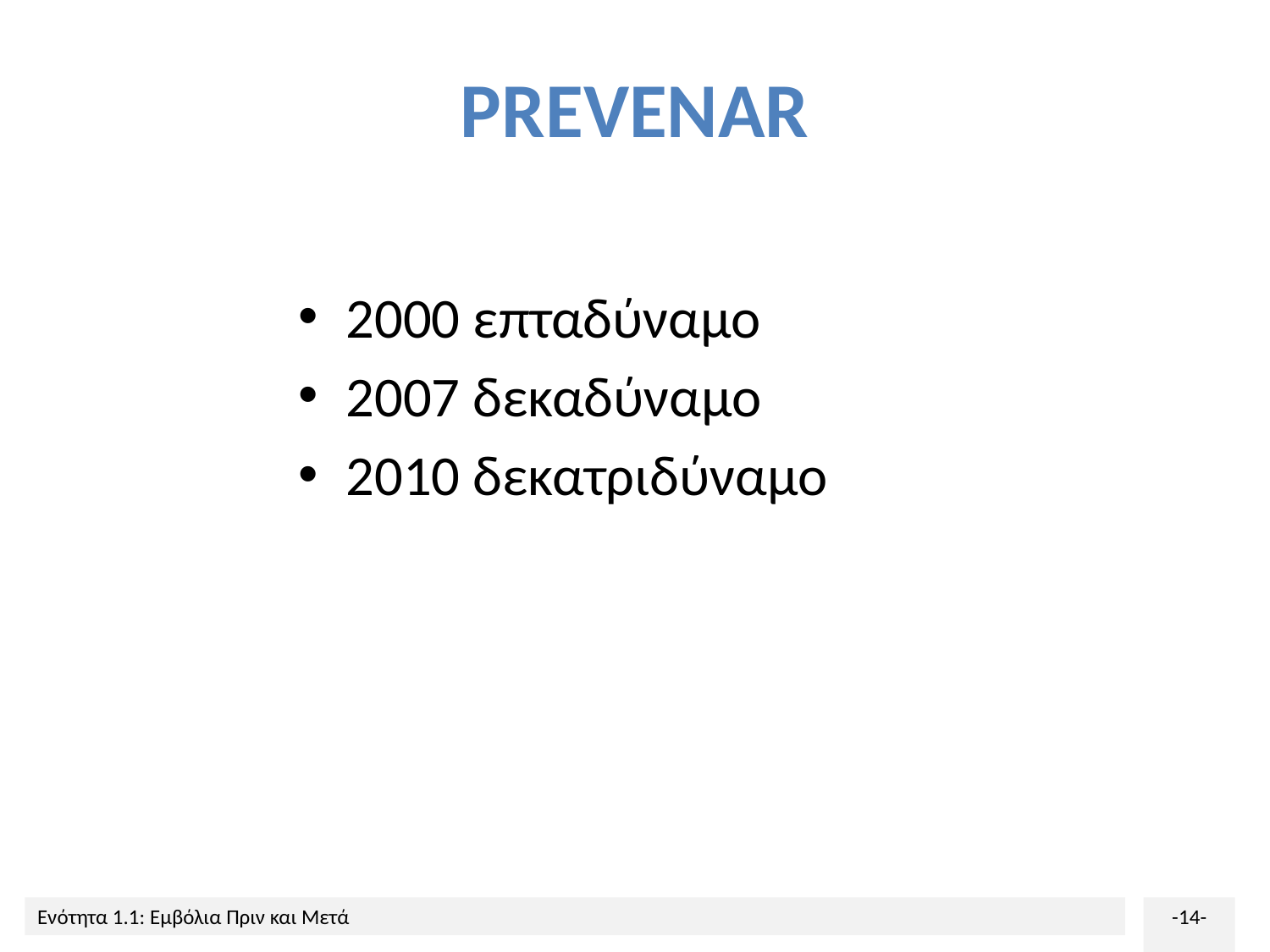

# PREVENAR
2000 επταδύναμο
2007 δεκαδύναμο
2010 δεκατριδύναμο